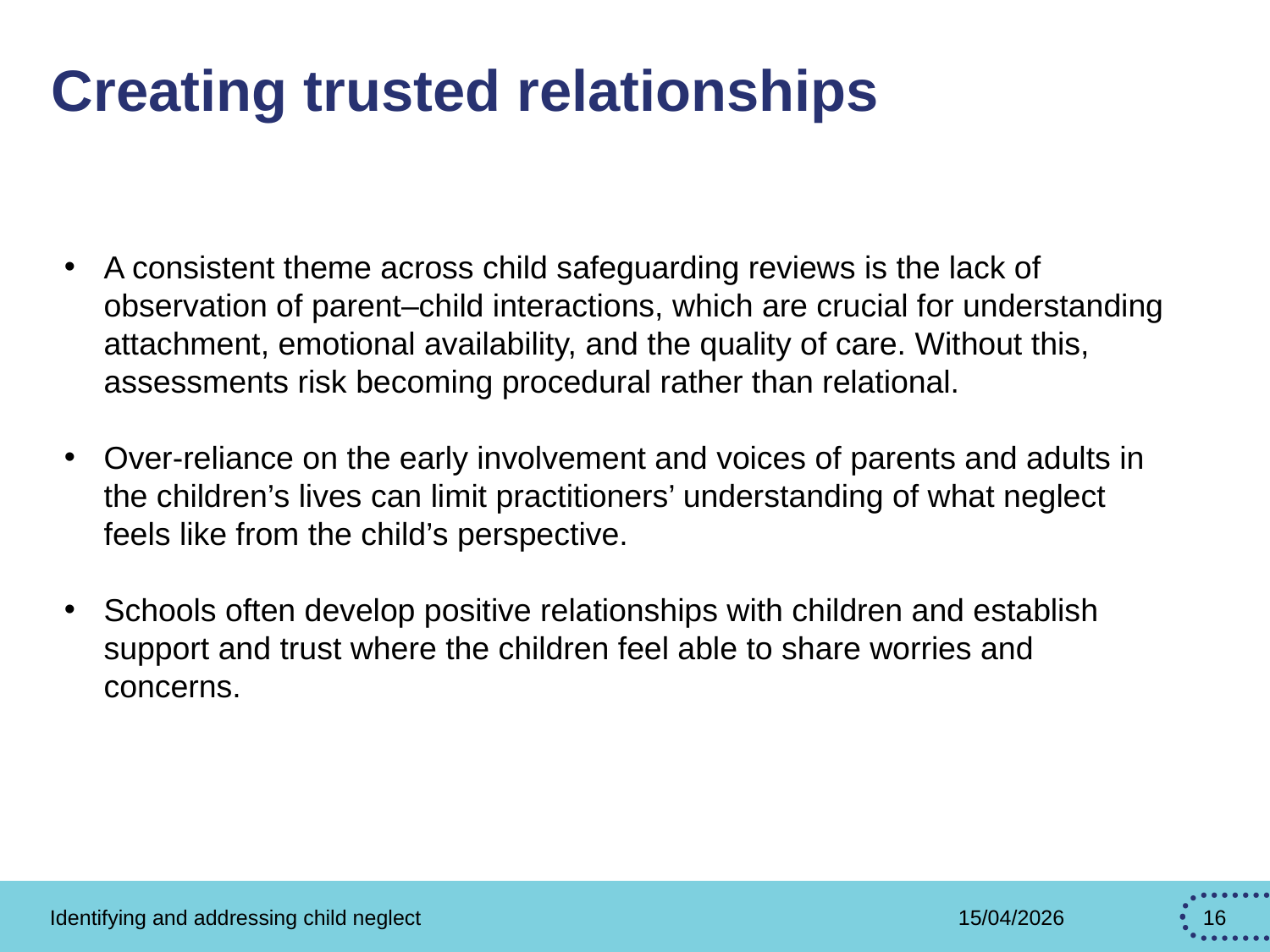

# Creating trusted relationships

A consistent theme across child safeguarding reviews is the lack of observation of parent–child interactions, which are crucial for understanding attachment, emotional availability, and the quality of care. Without this, assessments risk becoming procedural rather than relational.

Over-reliance on the early involvement and voices of parents and adults in the children’s lives can limit practitioners’ understanding of what neglect feels like from the child’s perspective.

Schools often develop positive relationships with children and establish support and trust where the children feel able to share worries and concerns.

Identifying and addressing child neglect
15/04/2026
16